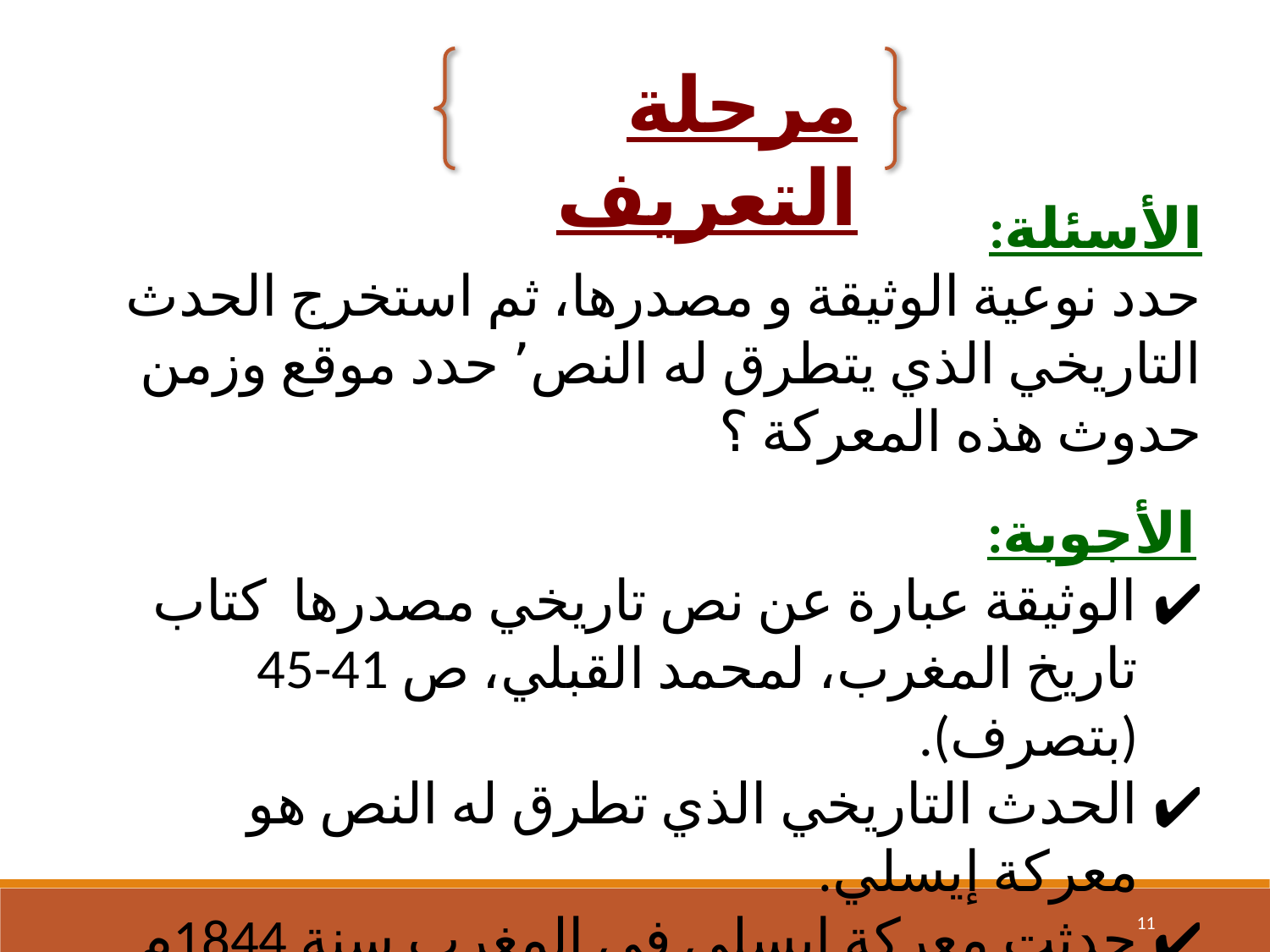

مرحلة التعريف
الأسئلة:
حدد نوعية الوثيقة و مصدرها، ثم استخرج الحدث التاريخي الذي يتطرق له النص٬ حدد موقع وزمن حدوث هذه المعركة ؟

 الأجوبة:
الوثيقة عبارة عن نص تاريخي مصدرها  كتاب تاريخ المغرب، لمحمد القبلي، ص 41-45 (بتصرف).
الحدث التاريخي الذي تطرق له النص هو معركة إيسلي.
حدثت معركة إيسلي في المغرب سنة 1844م.
11